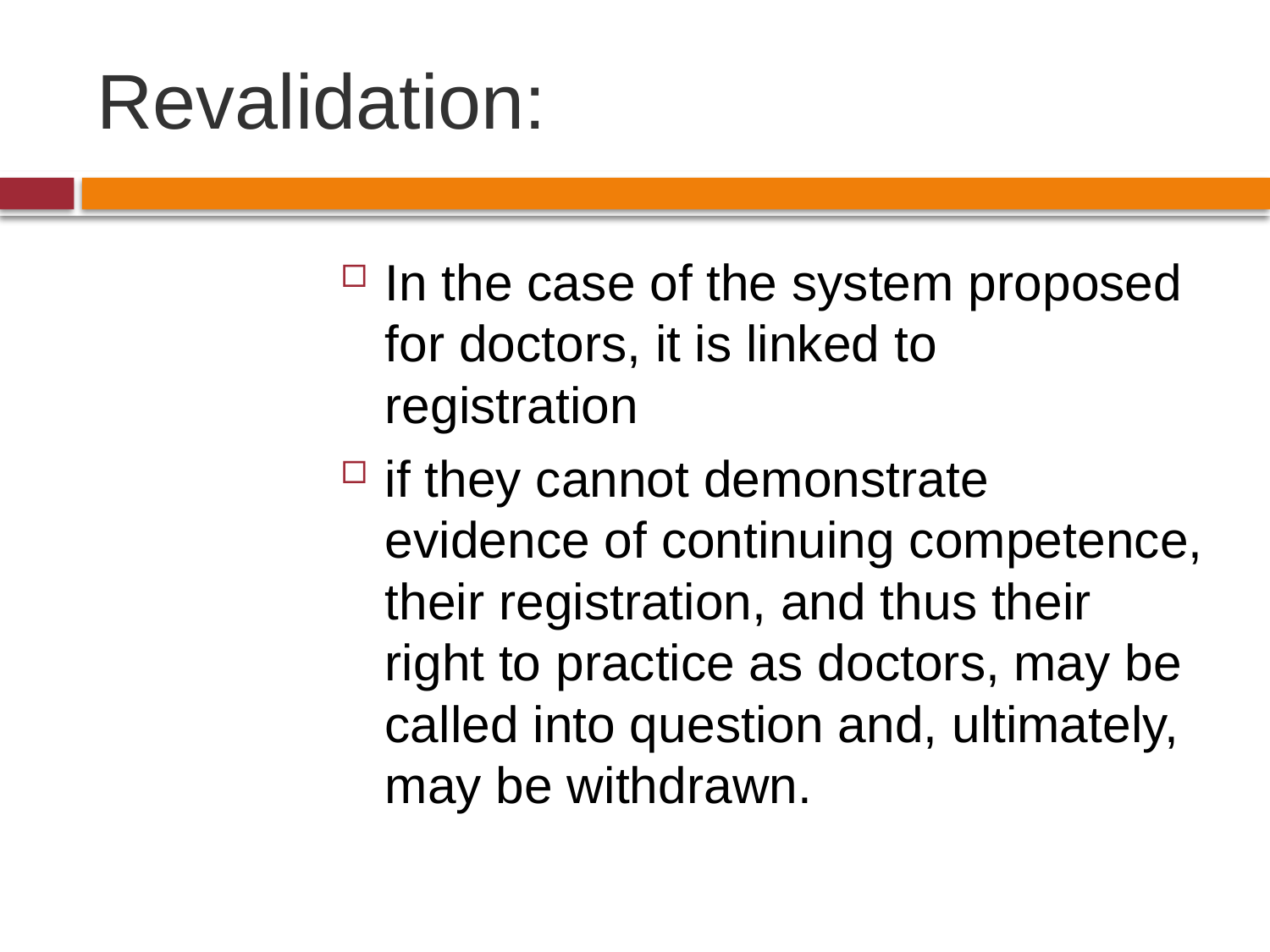

# Revalidation:

In the case of the system proposed for doctors, it is linked to registration
if they cannot demonstrate evidence of continuing competence, their registration, and thus their right to practice as doctors, may be called into question and, ultimately, may be withdrawn.